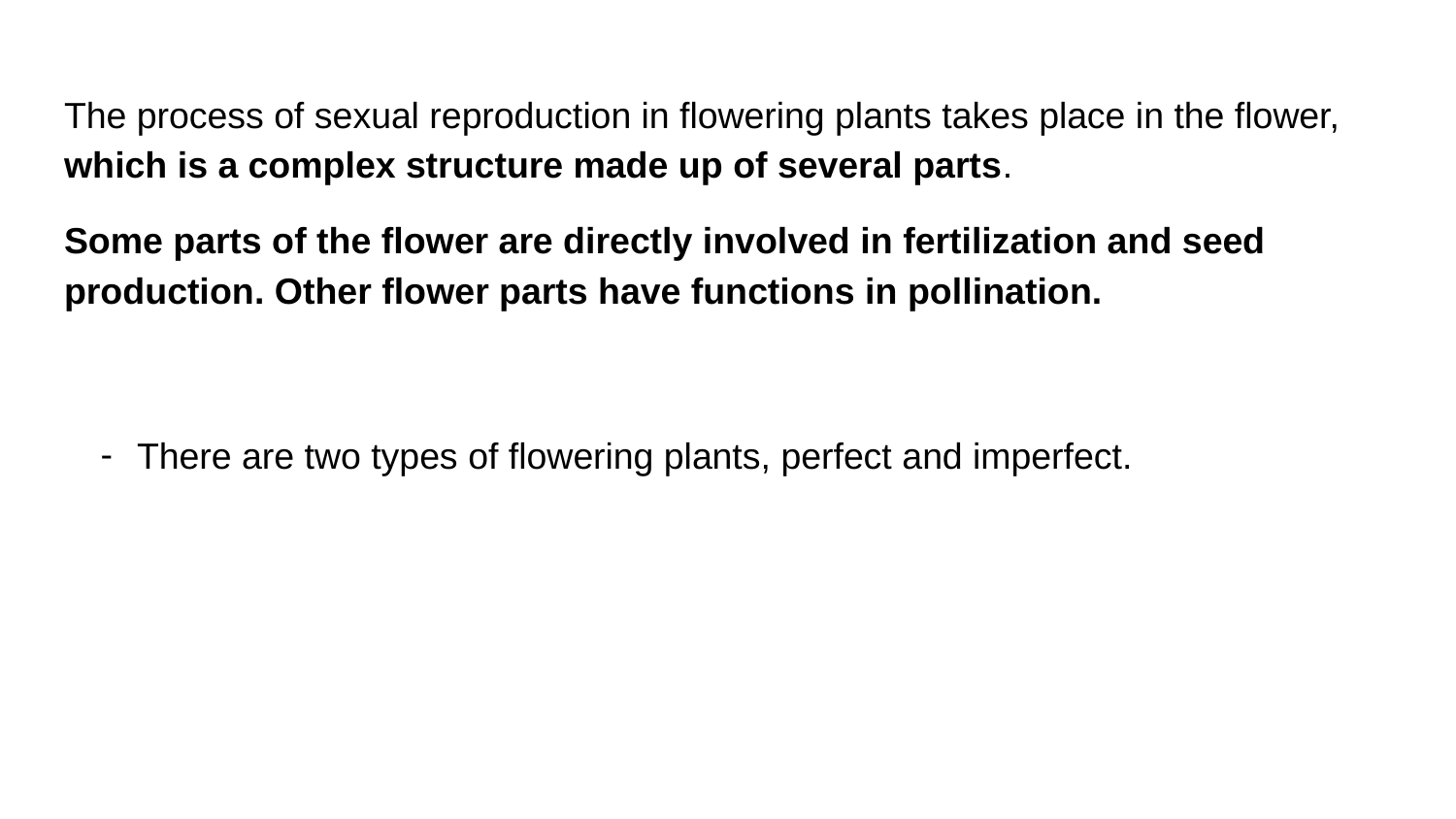

# The process of sexual reproduction in flowering plants takes place in the flower, which is a complex structure made up of several parts.

Some parts of the flower are directly involved in fertilization and seed production. Other flower parts have functions in pollination.

There are two types of flowering plants, perfect and imperfect.